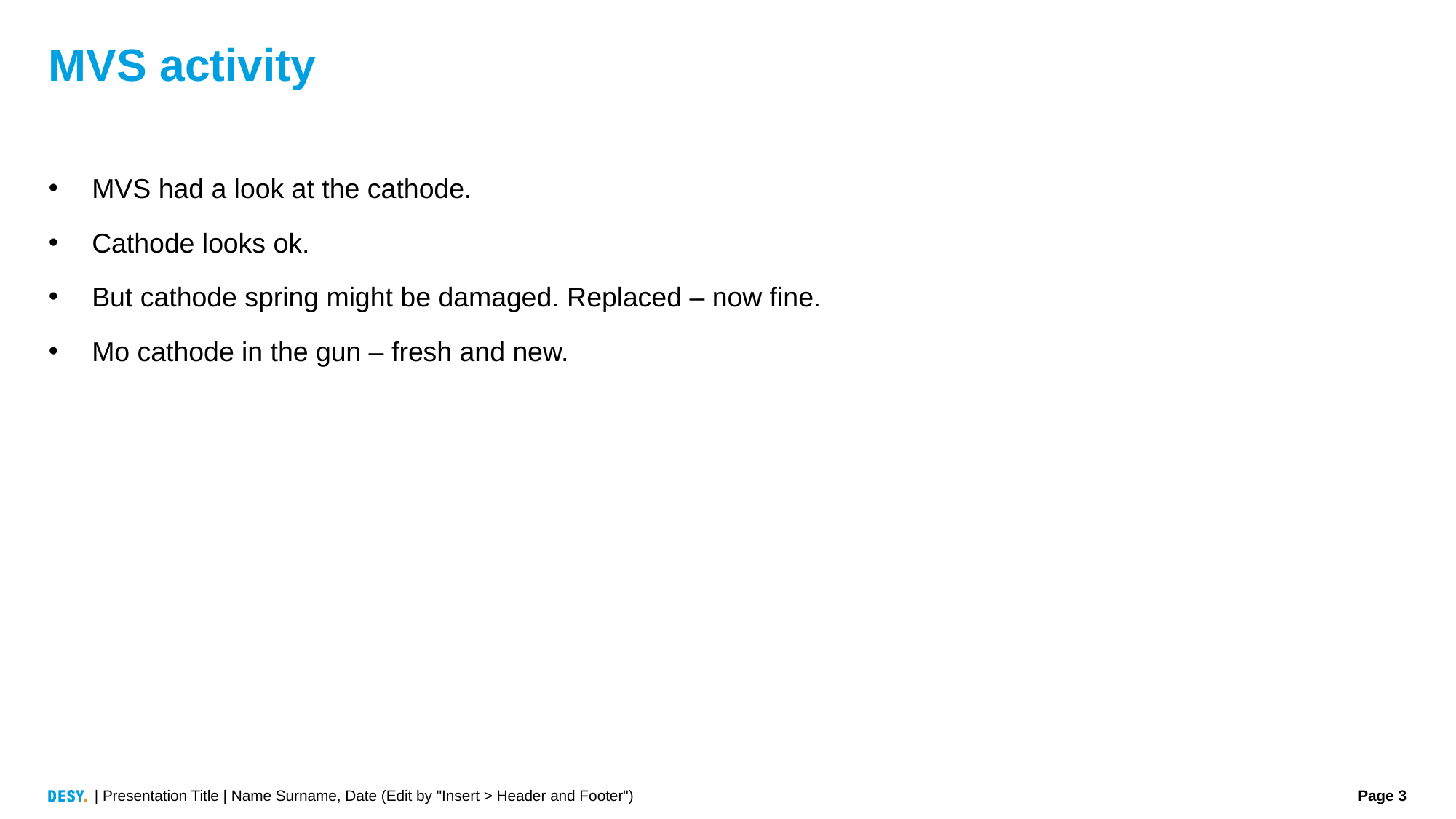

# MVS activity

MVS had a look at the cathode.
Cathode looks ok.
But cathode spring might be damaged. Replaced – now fine.
Mo cathode in the gun – fresh and new.

| Presentation Title | Name Surname, Date (Edit by "Insert > Header and Footer")